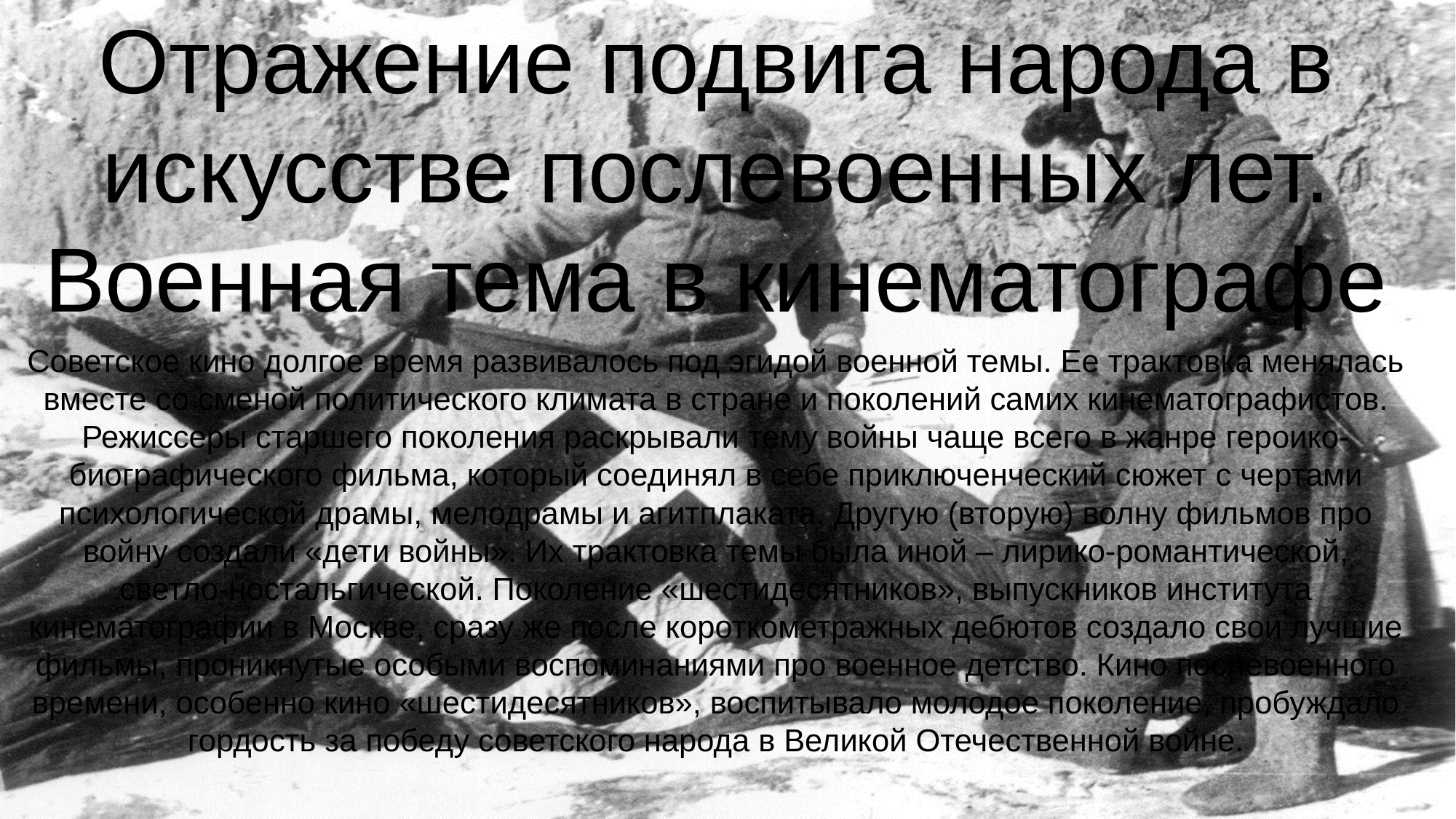

# Отражение подвига народа в искусстве послевоенных лет. Военная тема в кинематографе
Советское кино долгое время развивалось под эгидой военной темы. Ее трактовка менялась вместе со сменой политического климата в стране и поколений самих кинематографистов. Режиссеры старшего поколения раскрывали тему войны чаще всего в жанре героико-биографического фильма, который соединял в себе приключенческий сюжет с чертами психологической драмы, мелодрамы и агитплаката. Другую (вторую) волну фильмов про войну создали «дети войны». Их трактовка темы была иной – лирико-романтической, светло-ностальгической. Поколение «шестидесятников», выпускников института кинематографии в Москве, сразу же после короткометражных дебютов создало свои лучшие фильмы, проникнутые особыми воспоминаниями про военное детство. Кино послевоенного времени, особенно кино «шестидесятников», воспитывало молодое поколение, пробуждало гордость за победу советского народа в Великой Отечественной войне.